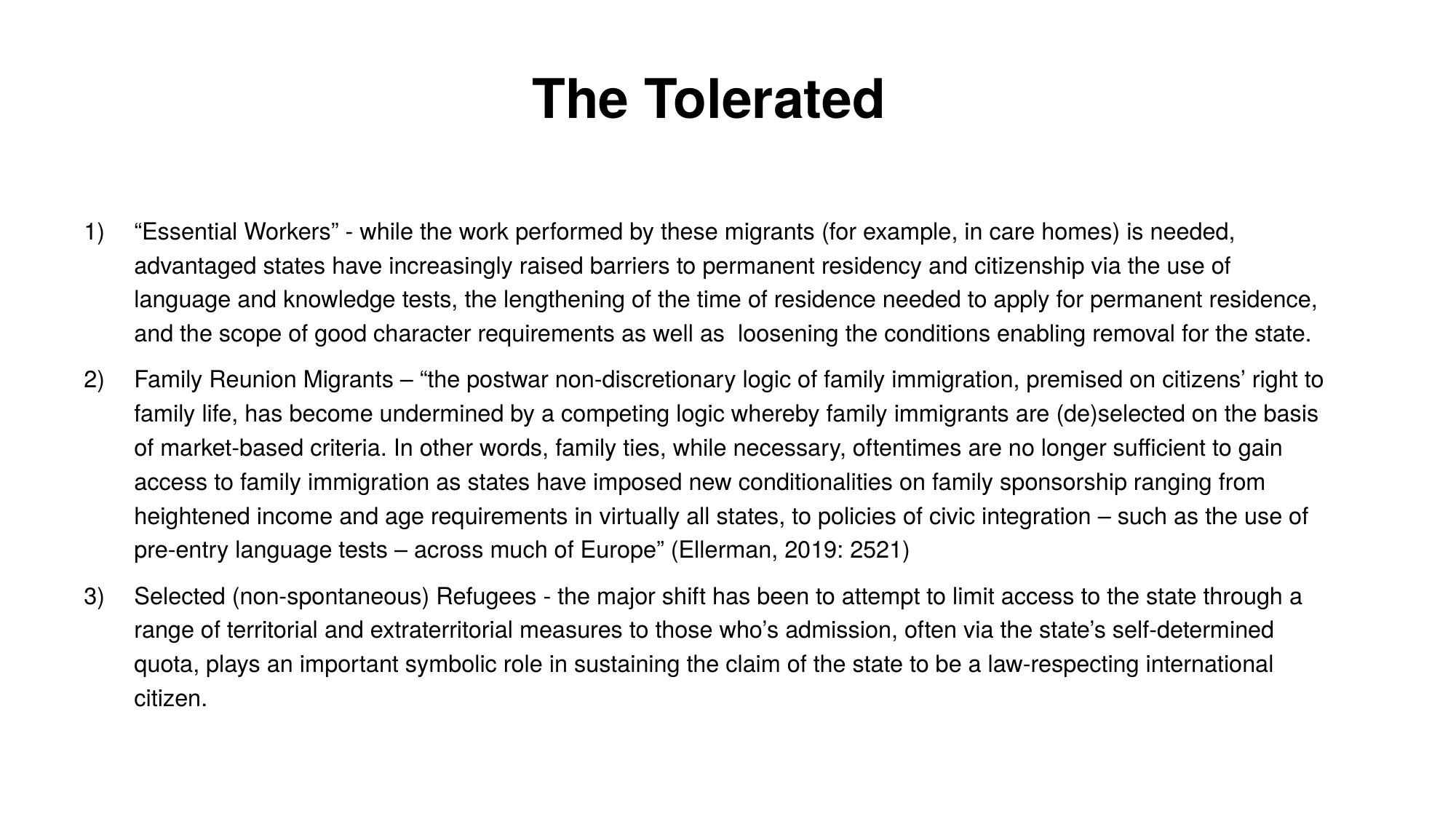

# The Tolerated
“Essential Workers” - while the work performed by these migrants (for example, in care homes) is needed, advantaged states have increasingly raised barriers to permanent residency and citizenship via the use of language and knowledge tests, the lengthening of the time of residence needed to apply for permanent residence, and the scope of good character requirements as well as  loosening the conditions enabling removal for the state.
Family Reunion Migrants – “the postwar non-discretionary logic of family immigration, premised on citizens’ right to family life, has become undermined by a competing logic whereby family immigrants are (de)selected on the basis of market-based criteria. In other words, family ties, while necessary, oftentimes are no longer sufficient to gain access to family immigration as states have imposed new conditionalities on family sponsorship ranging from heightened income and age requirements in virtually all states, to policies of civic integration – such as the use of pre-entry language tests – across much of Europe” (Ellerman, 2019: 2521)
Selected (non-spontaneous) Refugees - the major shift has been to attempt to limit access to the state through a range of territorial and extraterritorial measures to those who’s admission, often via the state’s self-determined quota, plays an important symbolic role in sustaining the claim of the state to be a law-respecting international citizen.